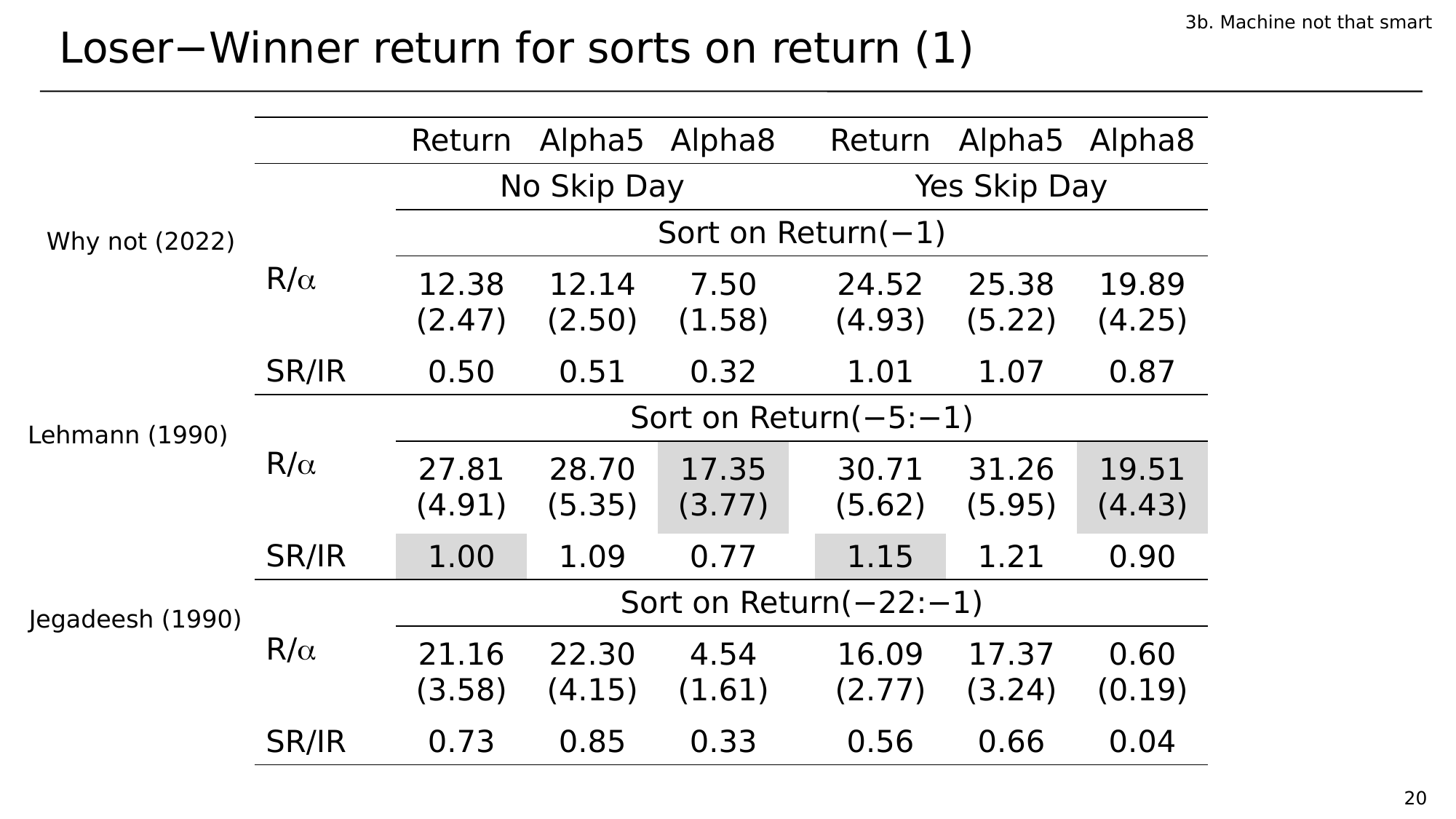

3b. Machine not that smart
# Loser−Winner return for sorts on return (1)
|  |  | Return | Alpha5 | Alpha8 |  | Return | Alpha5 | Alpha8 |
| --- | --- | --- | --- | --- | --- | --- | --- | --- |
|  |  | No Skip Day |  |  |  | Yes Skip Day |  |  |
|  |  | Sort on Return(−1) |  |  |  |  |  |  |
| R/α |  | 12.38 | 12.14 | 7.50 |  | 24.52 | 25.38 | 19.89 |
|  |  | (2.47) | (2.50) | (1.58) |  | (4.93) | (5.22) | (4.25) |
| SR/IR |  | 0.50 | 0.51 | 0.32 |  | 1.01 | 1.07 | 0.87 |
|  |  | Sort on Return(−5:−1) |  |  |  |  |  |  |
| R/α |  | 27.81 | 28.70 | 17.35 |  | 30.71 | 31.26 | 19.51 |
|  |  | (4.91) | (5.35) | (3.77) |  | (5.62) | (5.95) | (4.43) |
| SR/IR |  | 1.00 | 1.09 | 0.77 |  | 1.15 | 1.21 | 0.90 |
|  |  | Sort on Return(−22:−1) |  |  |  |  |  |  |
| R/α |  | 21.16 | 22.30 | 4.54 |  | 16.09 | 17.37 | 0.60 |
|  |  | (3.58) | (4.15) | (1.61) |  | (2.77) | (3.24) | (0.19) |
| SR/IR |  | 0.73 | 0.85 | 0.33 |  | 0.56 | 0.66 | 0.04 |
Why not (2022)
Lehmann (1990)
Jegadeesh (1990)
20